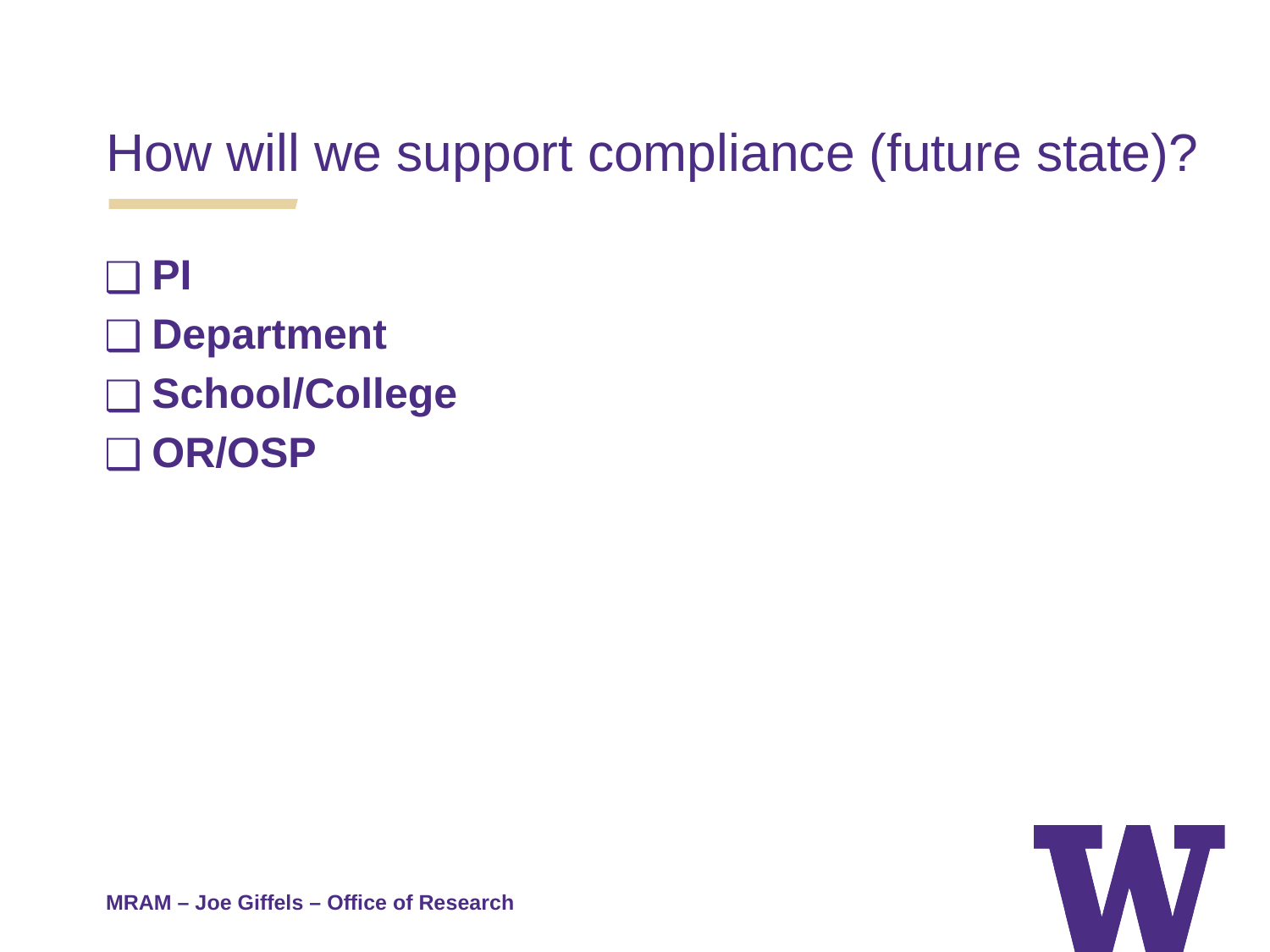

How will we support compliance (future state)?
PI
Department
School/College
OR/OSP
MRAM – Joe Giffels – Office of Research